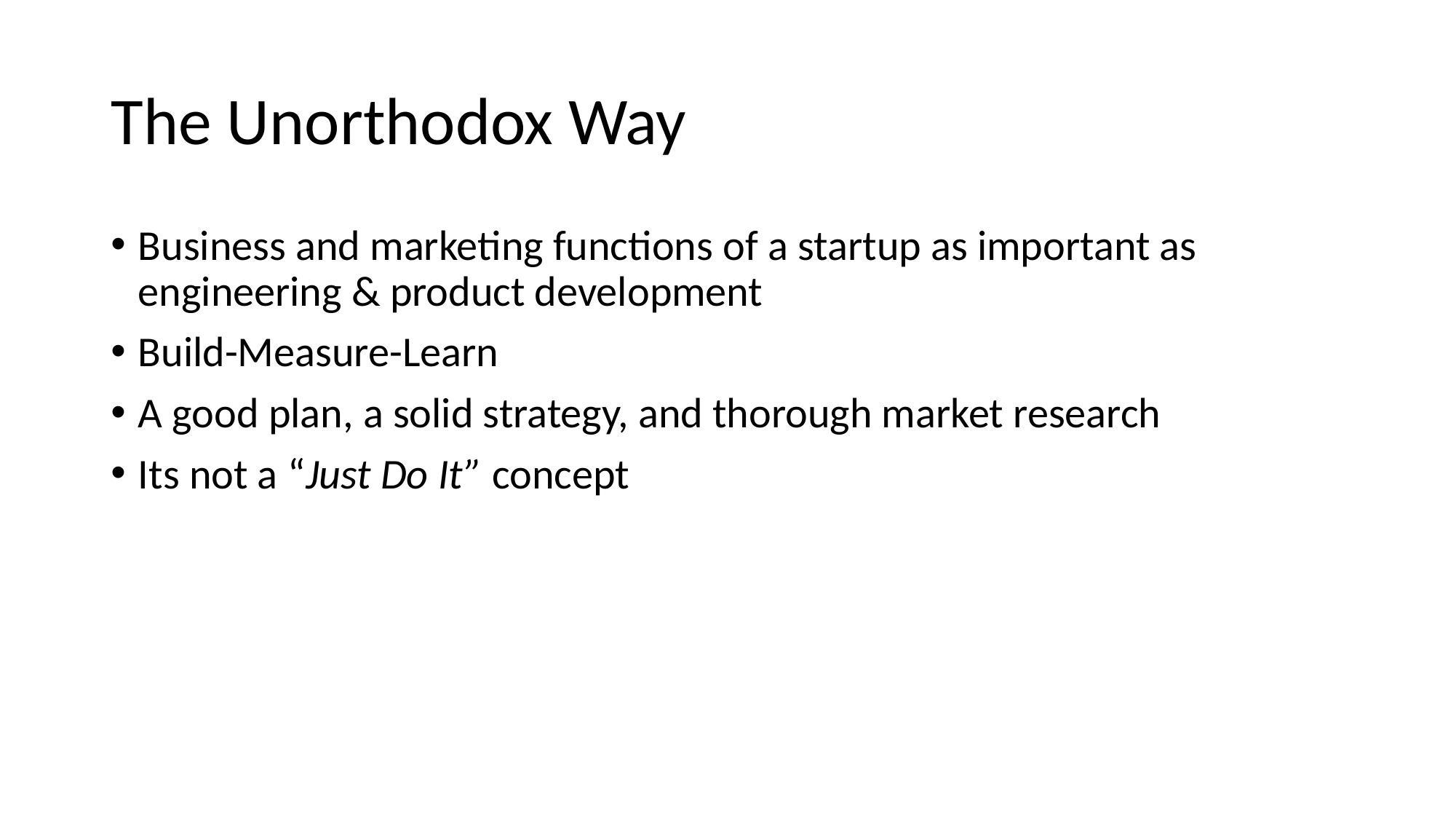

# The Unorthodox Way
Business and marketing functions of a startup as important as engineering & product development
Build-Measure-Learn
A good plan, a solid strategy, and thorough market research
Its not a “Just Do It” concept